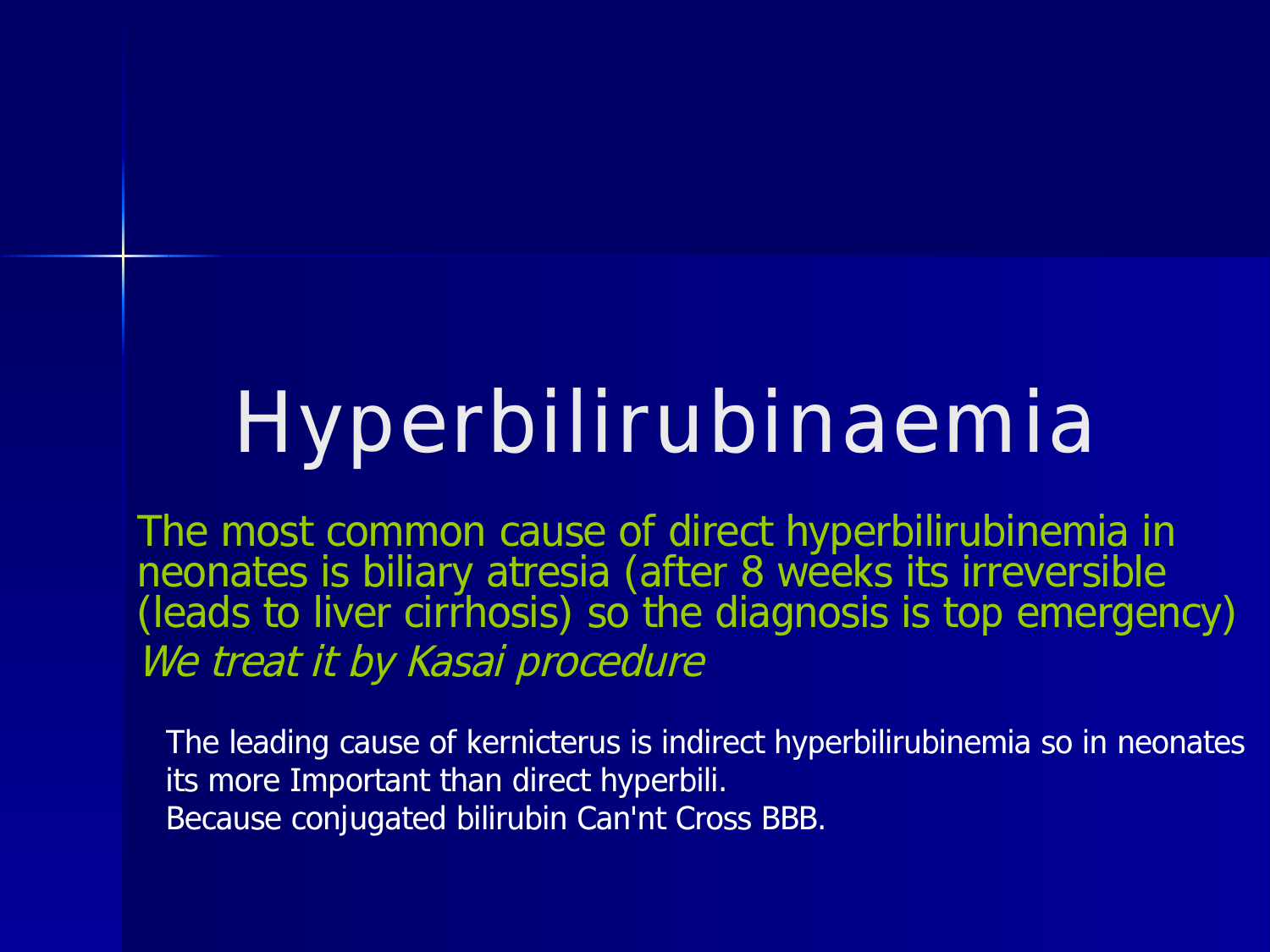

# Hyperbilirubinaemia
The most common cause of direct hyperbilirubinemia in neonates is biliary atresia (after 8 weeks its irreversible (leads to liver cirrhosis) so the diagnosis is top emergency)
We treat it by Kasai procedure

The leading cause of kernicterus is indirect hyperbilirubinemia so in neonates
its more Important than direct hyperbili.
Because conjugated bilirubin Can'nt Cross BBB.